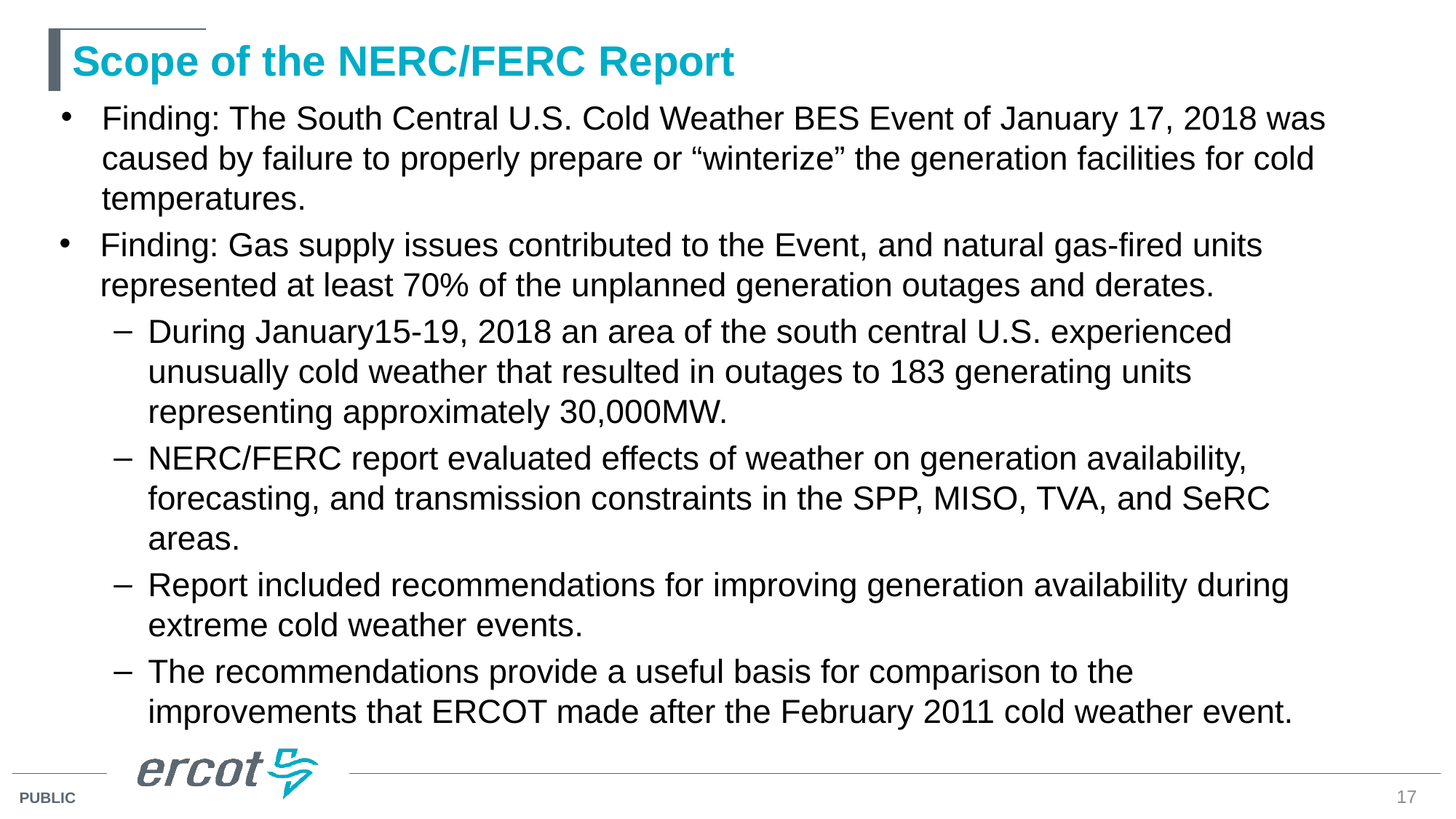

# Scope of the NERC/FERC Report
Finding: The South Central U.S. Cold Weather BES Event of January 17, 2018 was caused by failure to properly prepare or “winterize” the generation facilities for cold temperatures.
Finding: Gas supply issues contributed to the Event, and natural gas-fired units represented at least 70% of the unplanned generation outages and derates.
During January15-19, 2018 an area of the south central U.S. experienced unusually cold weather that resulted in outages to 183 generating units representing approximately 30,000MW.
NERC/FERC report evaluated effects of weather on generation availability, forecasting, and transmission constraints in the SPP, MISO, TVA, and SeRC areas.
Report included recommendations for improving generation availability during extreme cold weather events.
The recommendations provide a useful basis for comparison to the improvements that ERCOT made after the February 2011 cold weather event.

17